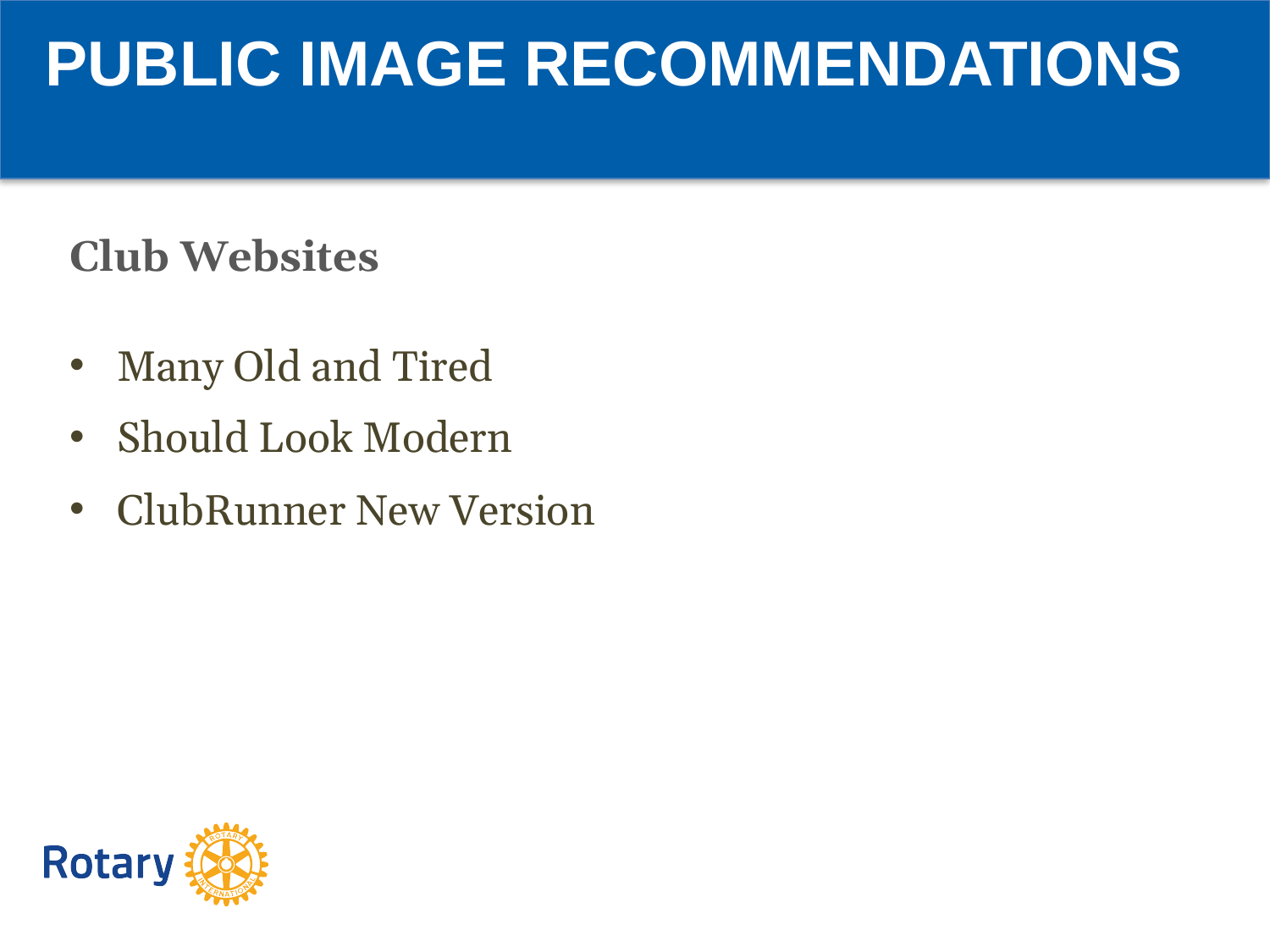

PUBLIC IMAGE RECOMMENDATIONS
Club Websites

Many Old and Tired
Should Look Modern
ClubRunner New Version